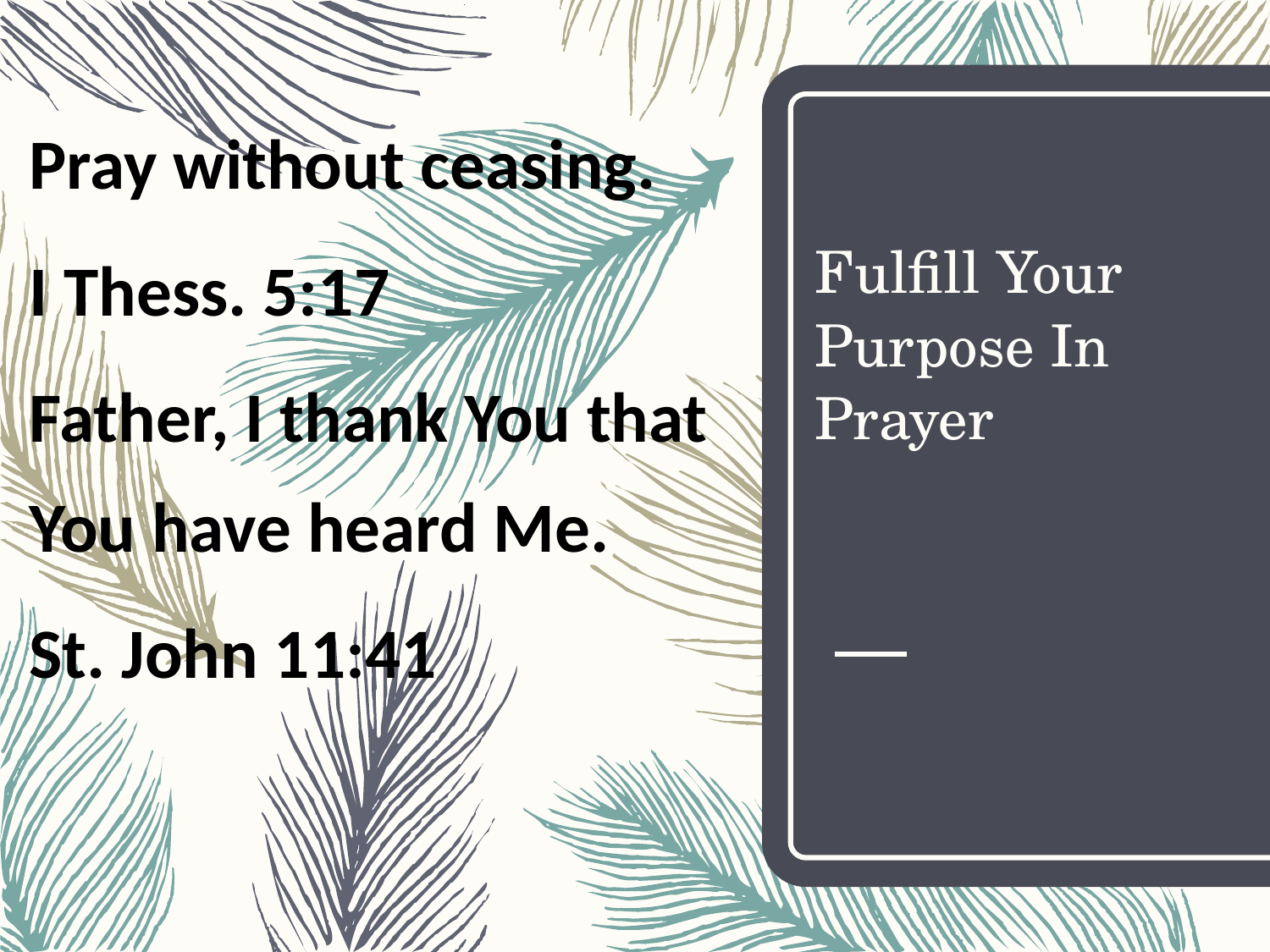

Pray without ceasing.
I Thess. 5:17
Father, I thank You that You have heard Me.
St. John 11:41
# Fulfill Your Purpose In Prayer